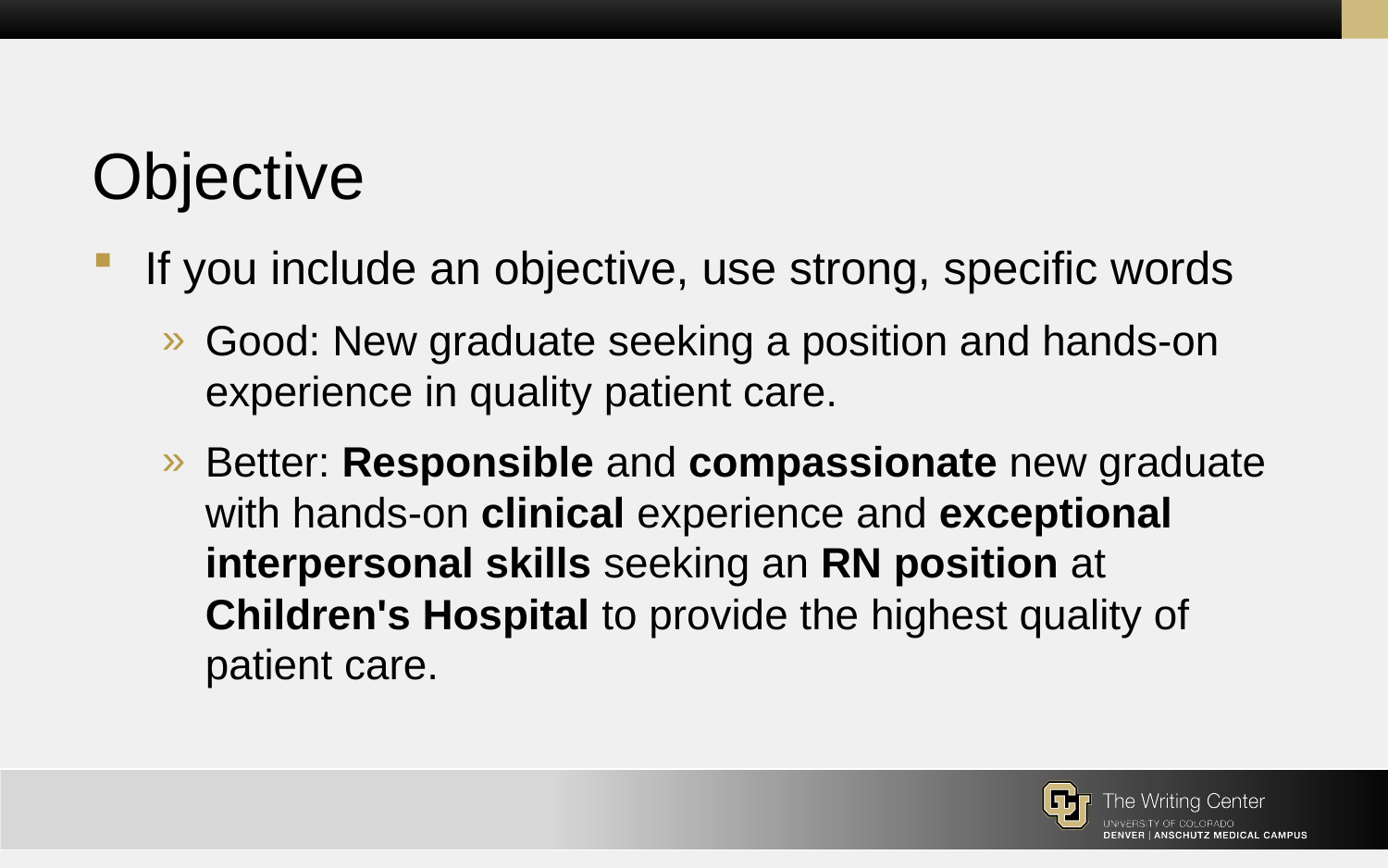

# Objective
If you include an objective, use strong, specific words
Good: New graduate seeking a position and hands-on experience in quality patient care.
Better: Responsible and compassionate new graduate with hands-on clinical experience and exceptional interpersonal skills seeking an RN position at Children's Hospital to provide the highest quality of patient care.